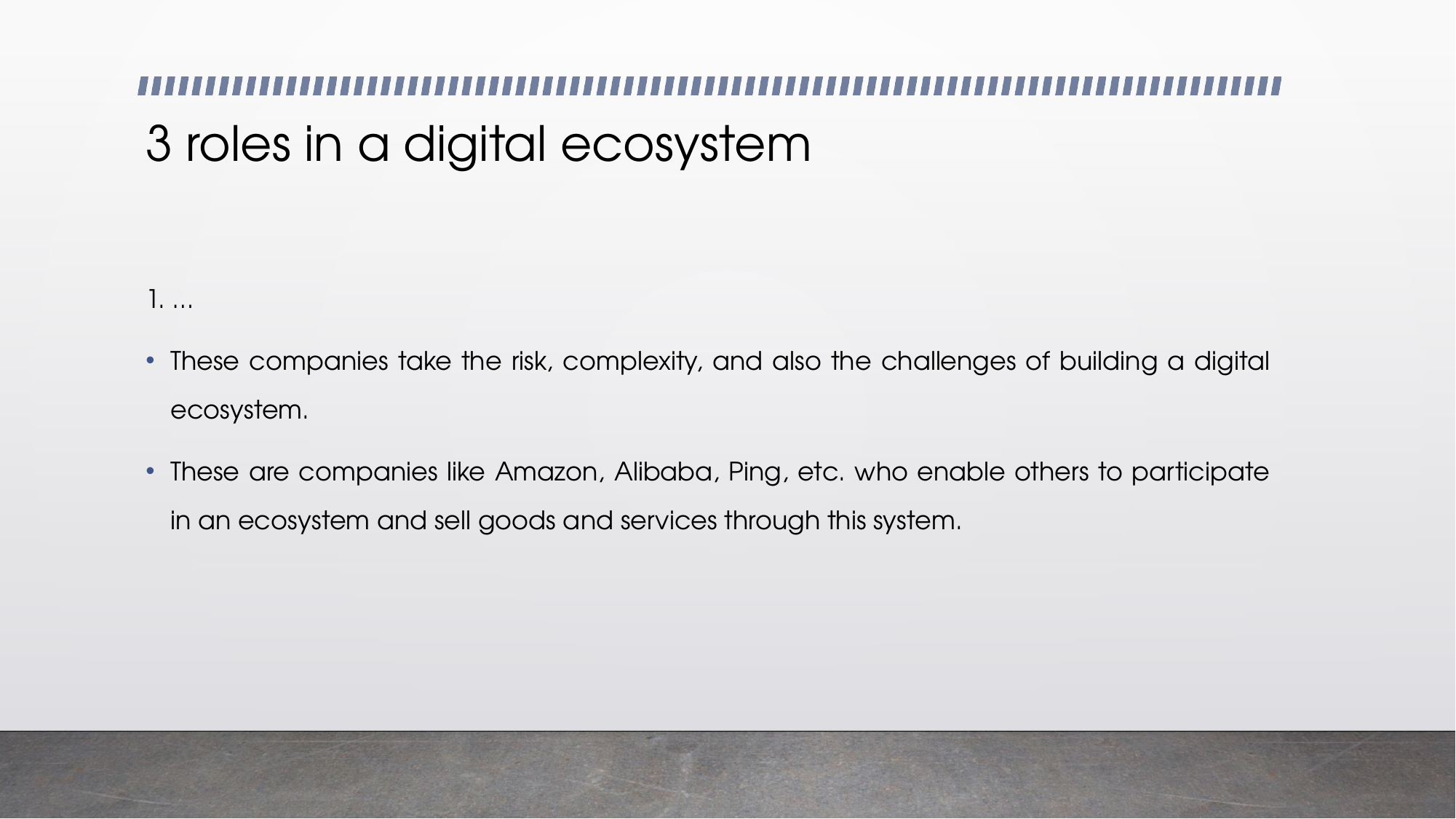

# 3 roles in a digital ecosystem
1. …
These companies take the risk, complexity, and also the challenges of building a digital ecosystem.
These are companies like Amazon, Alibaba, Ping, etc. who enable others to participate in an ecosystem and sell goods and services through this system.